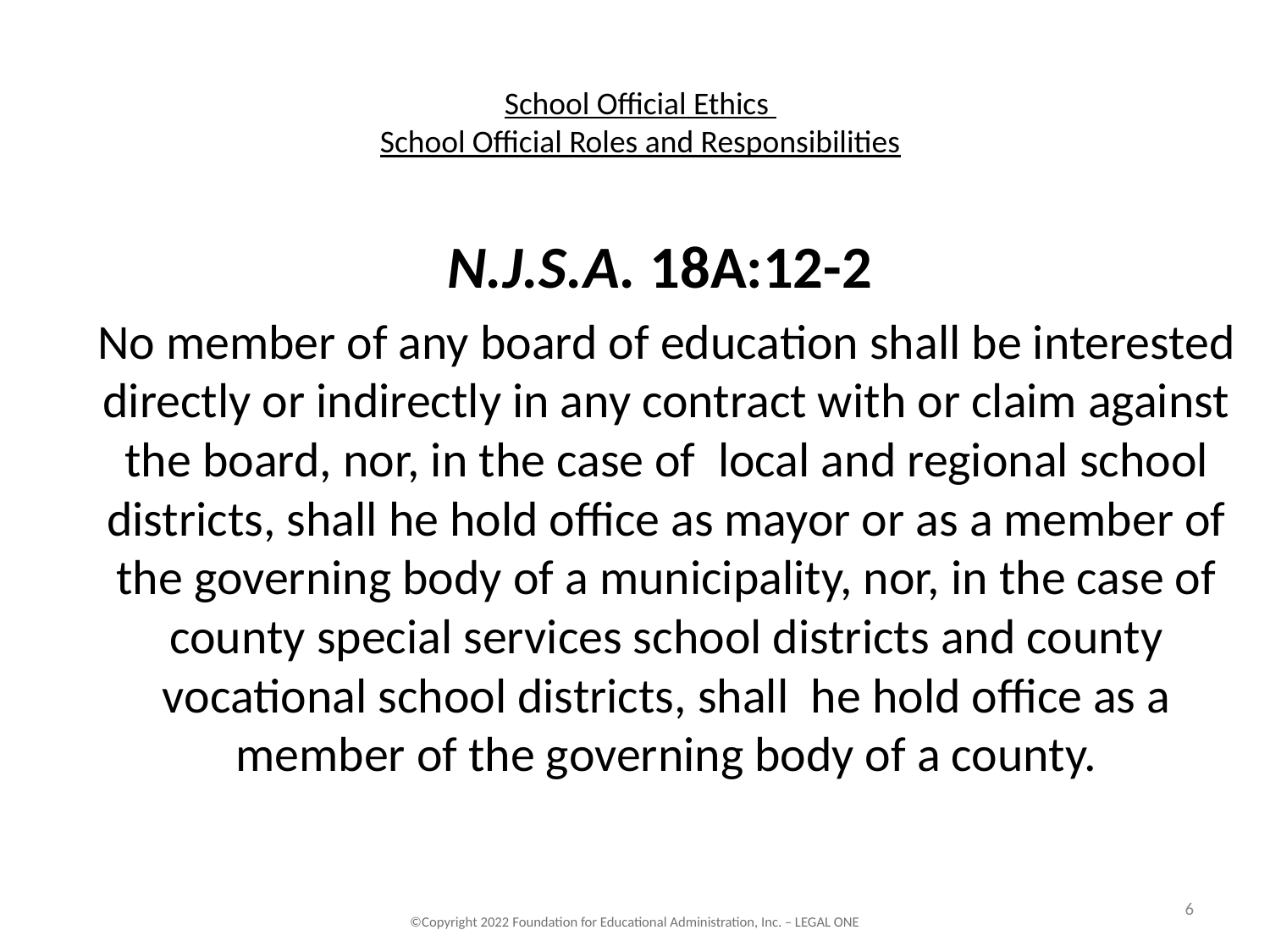

# School Official Ethics School Official Roles and Responsibilities
N.J.S.A. 18A:12-2
No member of any board of education shall be interested directly or indirectly in any contract with or claim against the board, nor, in the case of  local and regional school districts, shall he hold office as mayor or as a member of the governing body of a municipality, nor, in the case of county special services school districts and county vocational school districts, shall  he hold office as a member of the governing body of a county.

6